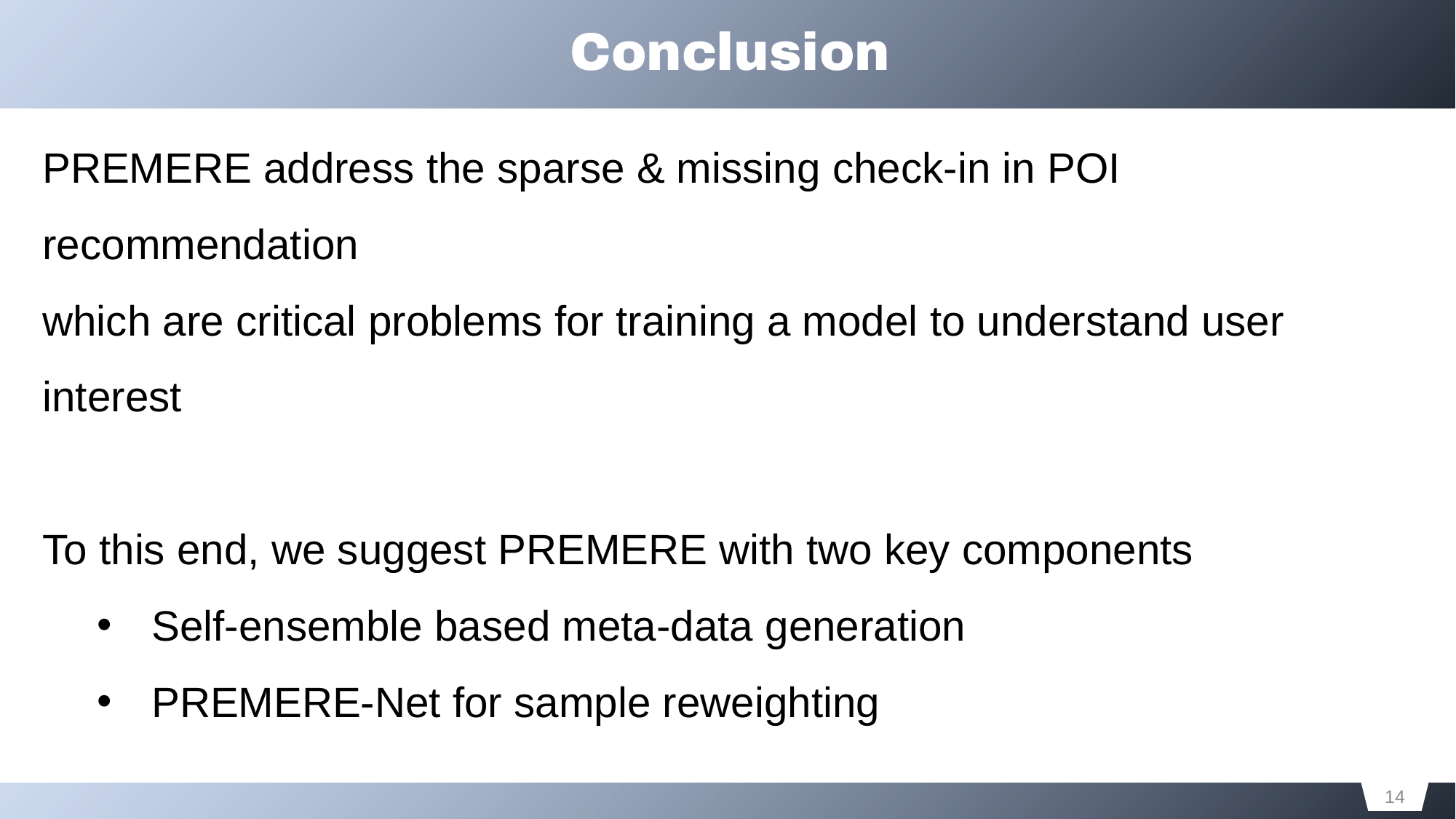

# Conclusion
PREMERE address the sparse & missing check-in in POI recommendation
which are critical problems for training a model to understand user interest
To this end, we suggest PREMERE with two key components
Self-ensemble based meta-data generation
PREMERE-Net for sample reweighting
Extensive experiment results support the effectiveness of PREMERE